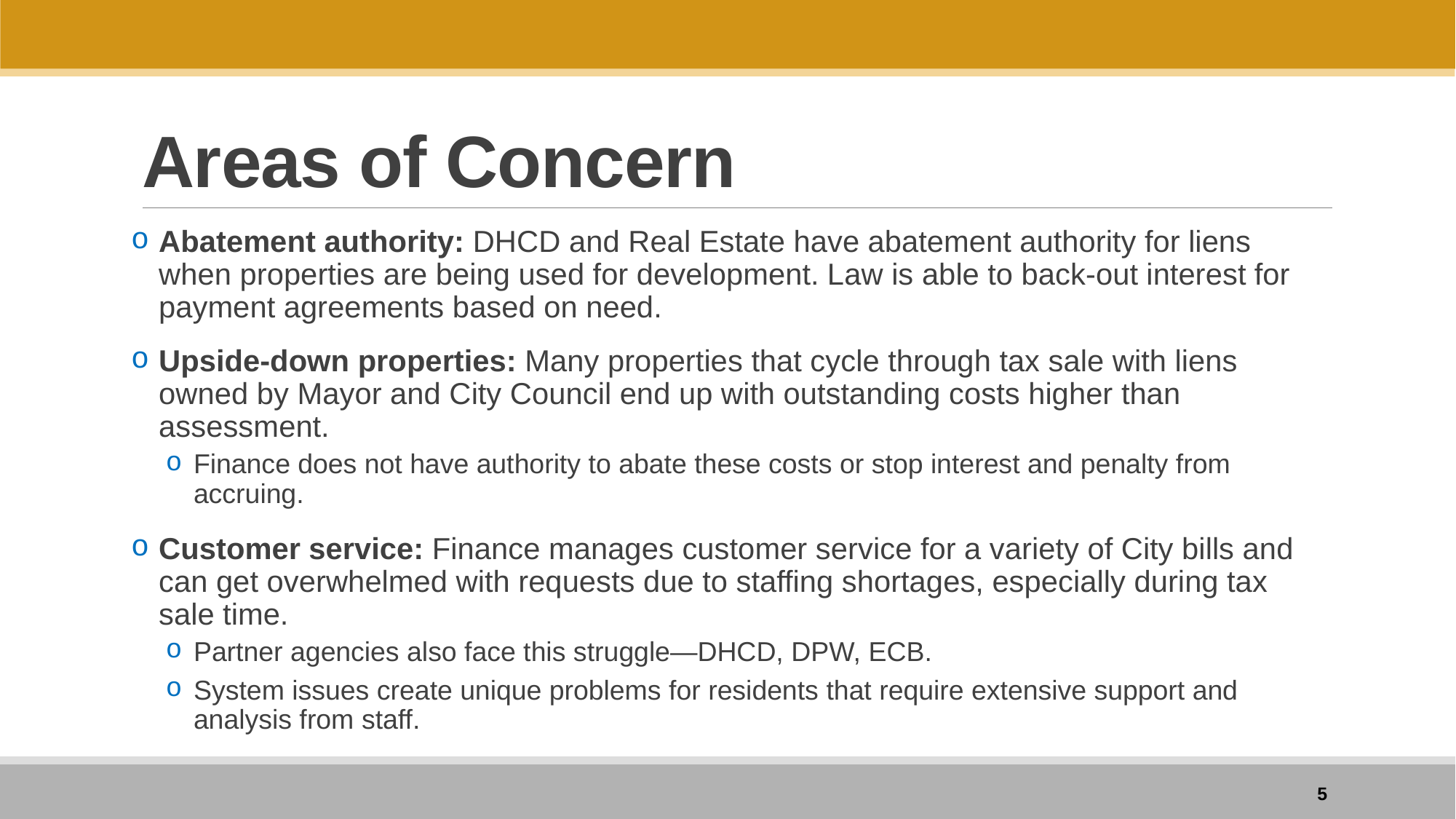

# Areas of Concern
Abatement authority: DHCD and Real Estate have abatement authority for liens when properties are being used for development. Law is able to back-out interest for payment agreements based on need.
Upside-down properties: Many properties that cycle through tax sale with liens owned by Mayor and City Council end up with outstanding costs higher than assessment.
Finance does not have authority to abate these costs or stop interest and penalty from accruing.
Customer service: Finance manages customer service for a variety of City bills and can get overwhelmed with requests due to staffing shortages, especially during tax sale time.
Partner agencies also face this struggle—DHCD, DPW, ECB.
System issues create unique problems for residents that require extensive support and analysis from staff.
5